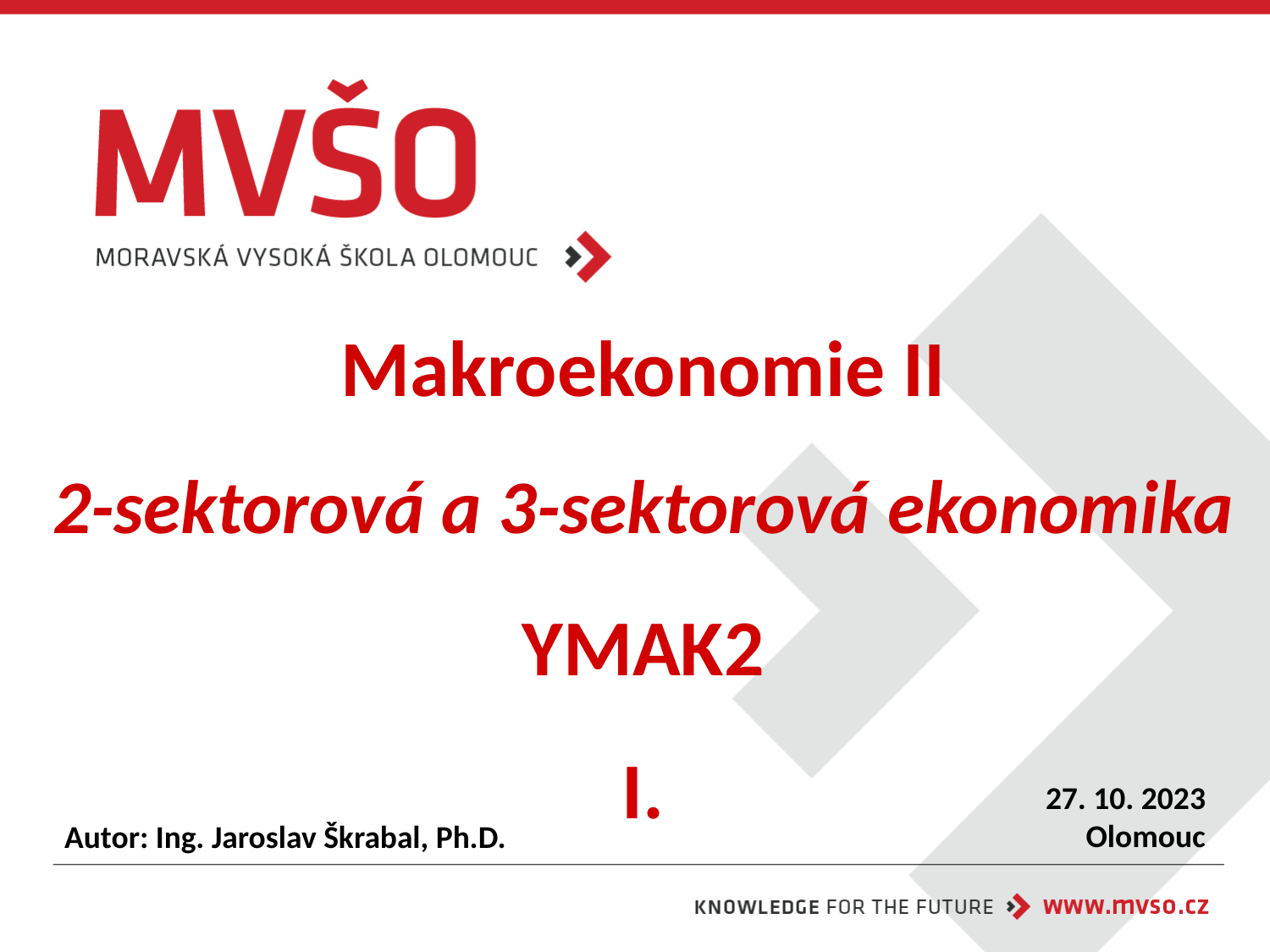

# Makroekonomie II 2-sektorová a 3-sektorová ekonomika YMAK2 I.
27. 10. 2023
Olomouc

Autor: Ing. Jaroslav Škrabal, Ph.D.